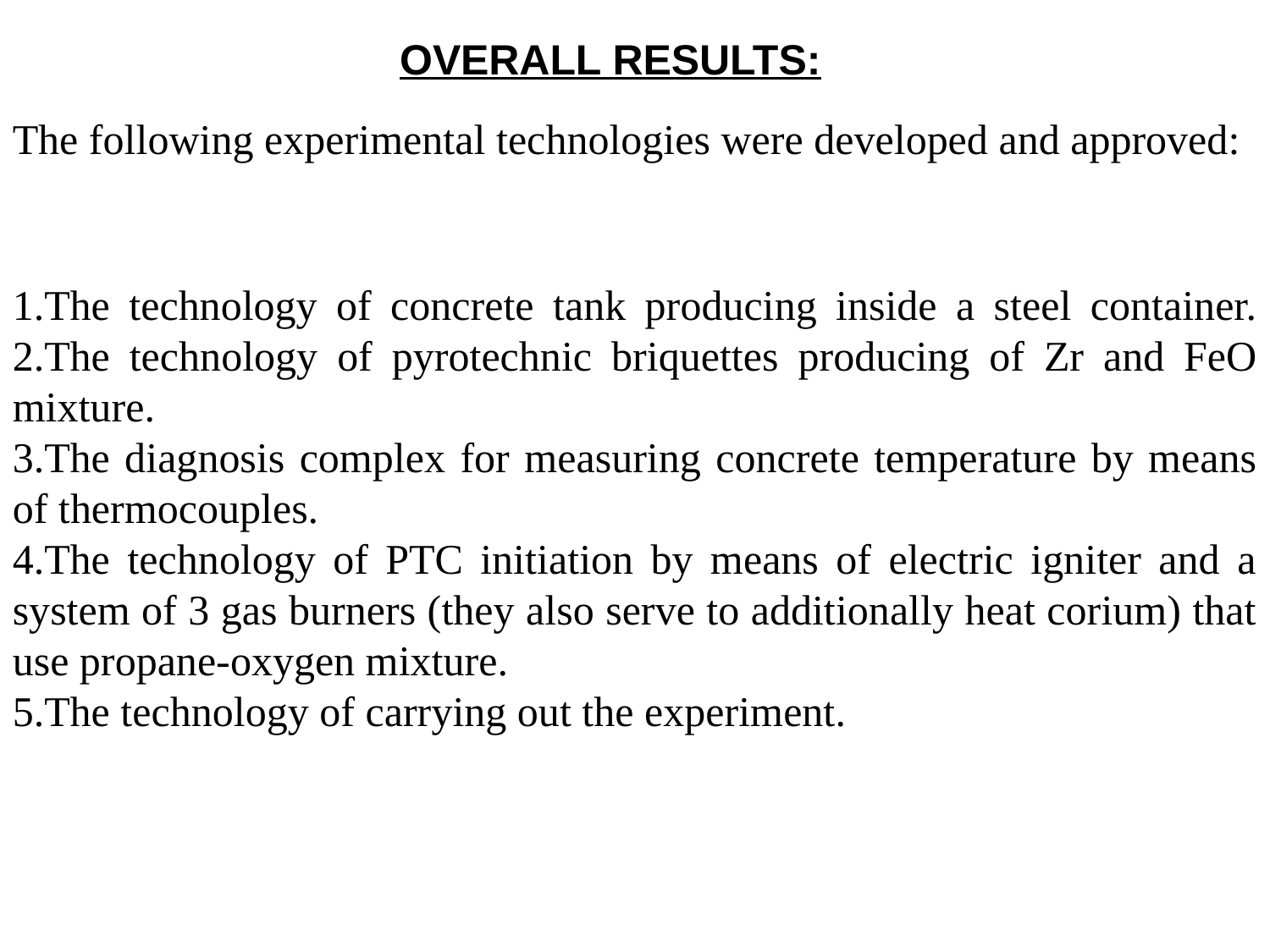

OVERALL RESULTS:
The following experimental technologies were developed and approved:
1.The technology of concrete tank producing inside a steel container. 2.The technology of pyrotechnic briquettes producing of Zr and FeO mixture.
3.The diagnosis complex for measuring concrete temperature by means of thermocouples.
4.The technology of PTC initiation by means of electric igniter and a system of 3 gas burners (they also serve to additionally heat corium) that use propane-oxygen mixture.
5.The technology of carrying out the experiment.